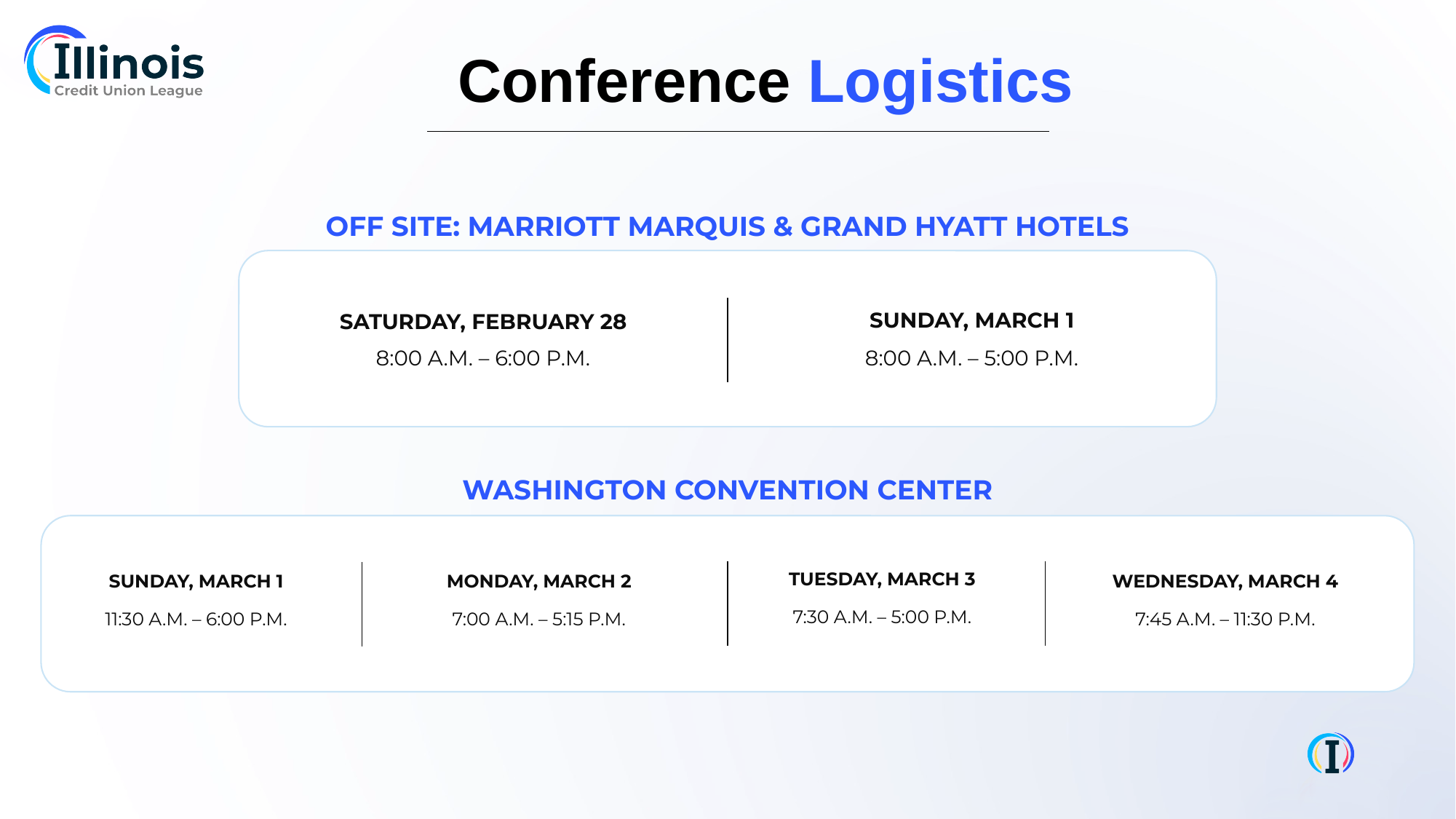

Conference Logistics
OFF SITE: MARRIOTT MARQUIS & GRAND HYATT HOTELS

SUNDAY, MARCH 1
SATURDAY, FEBRUARY 28
8:00 A.M. – 6:00 P.M.
8:00 A.M. – 5:00 P.M.
WASHINGTON CONVENTION CENTER

TUESDAY, MARCH 3
SUNDAY, MARCH 1
MONDAY, MARCH 2
WEDNESDAY, MARCH 4
7:30 A.M. – 5:00 P.M.
11:30 A.M. – 6:00 P.M.
7:00 A.M. – 5:15 P.M.
7:45 A.M. – 11:30 P.M.